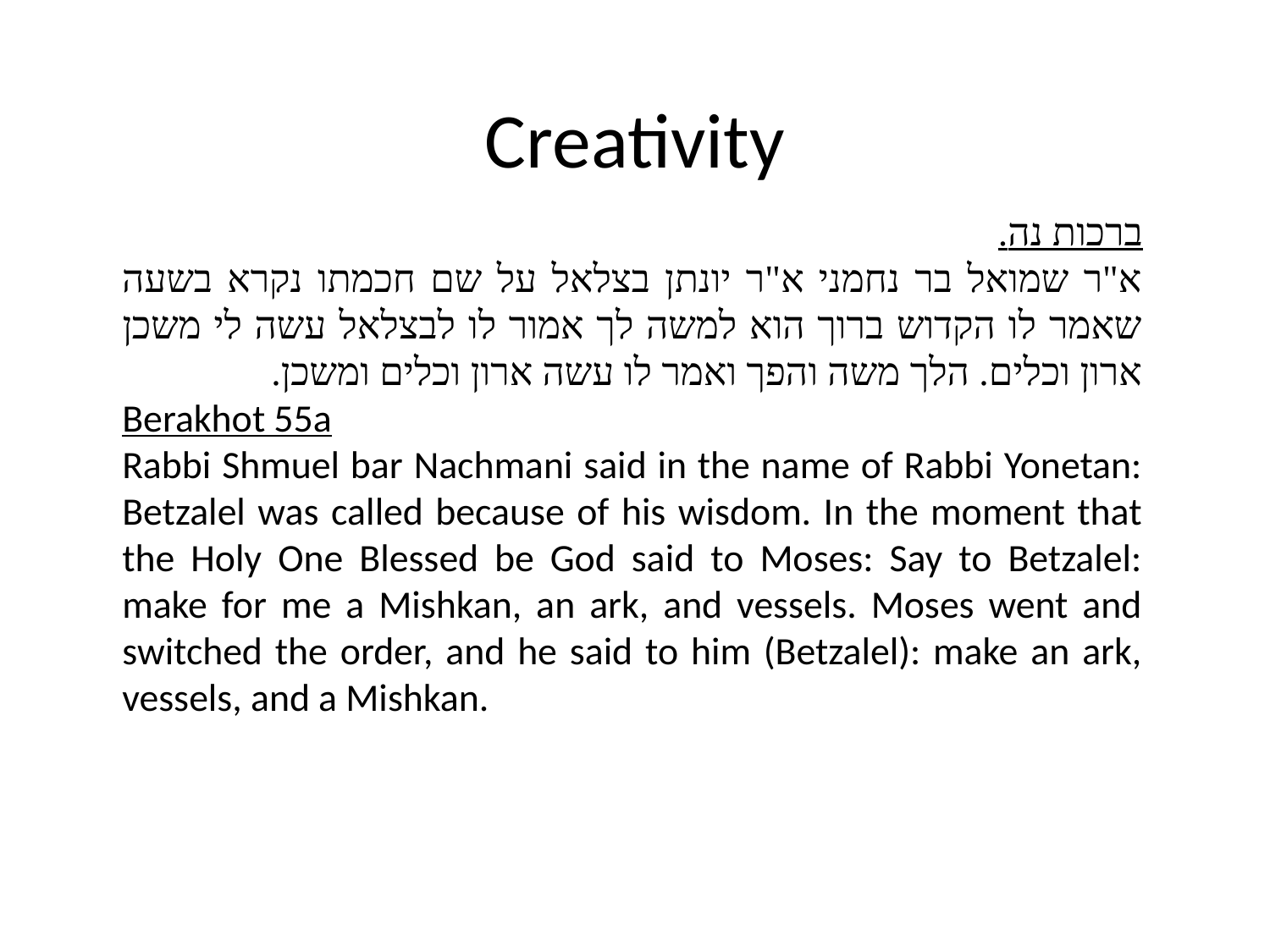

# Creativity
ברכות נה.
א"ר שמואל בר נחמני א"ר יונתן בצלאל על שם חכמתו נקרא בשעה שאמר לו הקדוש ברוך הוא למשה לך אמור לו לבצלאל עשה לי משכן ארון וכלים. הלך משה והפך ואמר לו עשה ארון וכלים ומשכן.
Berakhot 55a
Rabbi Shmuel bar Nachmani said in the name of Rabbi Yonetan: Betzalel was called because of his wisdom. In the moment that the Holy One Blessed be God said to Moses: Say to Betzalel: make for me a Mishkan, an ark, and vessels. Moses went and switched the order, and he said to him (Betzalel): make an ark, vessels, and a Mishkan.